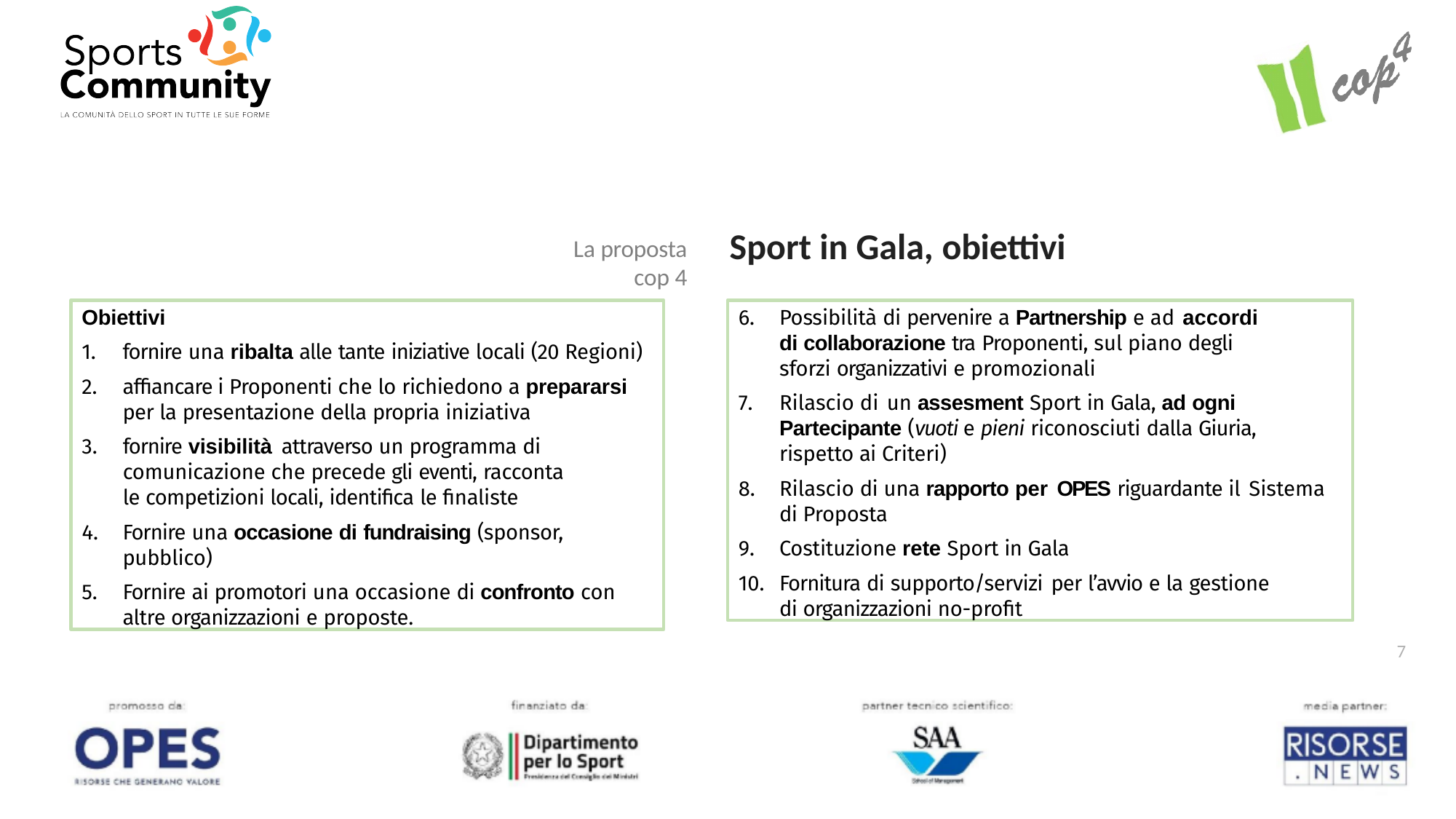

Sport in Gala, obiettivi
La proposta
cop 4
Obiettivi
fornire una ribalta alle tante iniziative locali (20 Regioni)
affiancare i Proponenti che lo richiedono a prepararsi per la presentazione della propria iniziativa
fornire visibilità attraverso un programma di comunicazione che precede gli eventi, racconta le competizioni locali, identifica le finaliste
Fornire una occasione di fundraising (sponsor, pubblico)
Fornire ai promotori una occasione di confronto con altre organizzazioni e proposte.
Possibilità di pervenire a Partnership e ad accordi di collaborazione tra Proponenti, sul piano degli sforzi organizzativi e promozionali
Rilascio di un assesment Sport in Gala, ad ogni Partecipante (vuoti e pieni riconosciuti dalla Giuria, rispetto ai Criteri)
Rilascio di una rapporto per OPES riguardante il Sistema di Proposta
Costituzione rete Sport in Gala
Fornitura di supporto/servizi per l’avvio e la gestione di organizzazioni no-profit
7